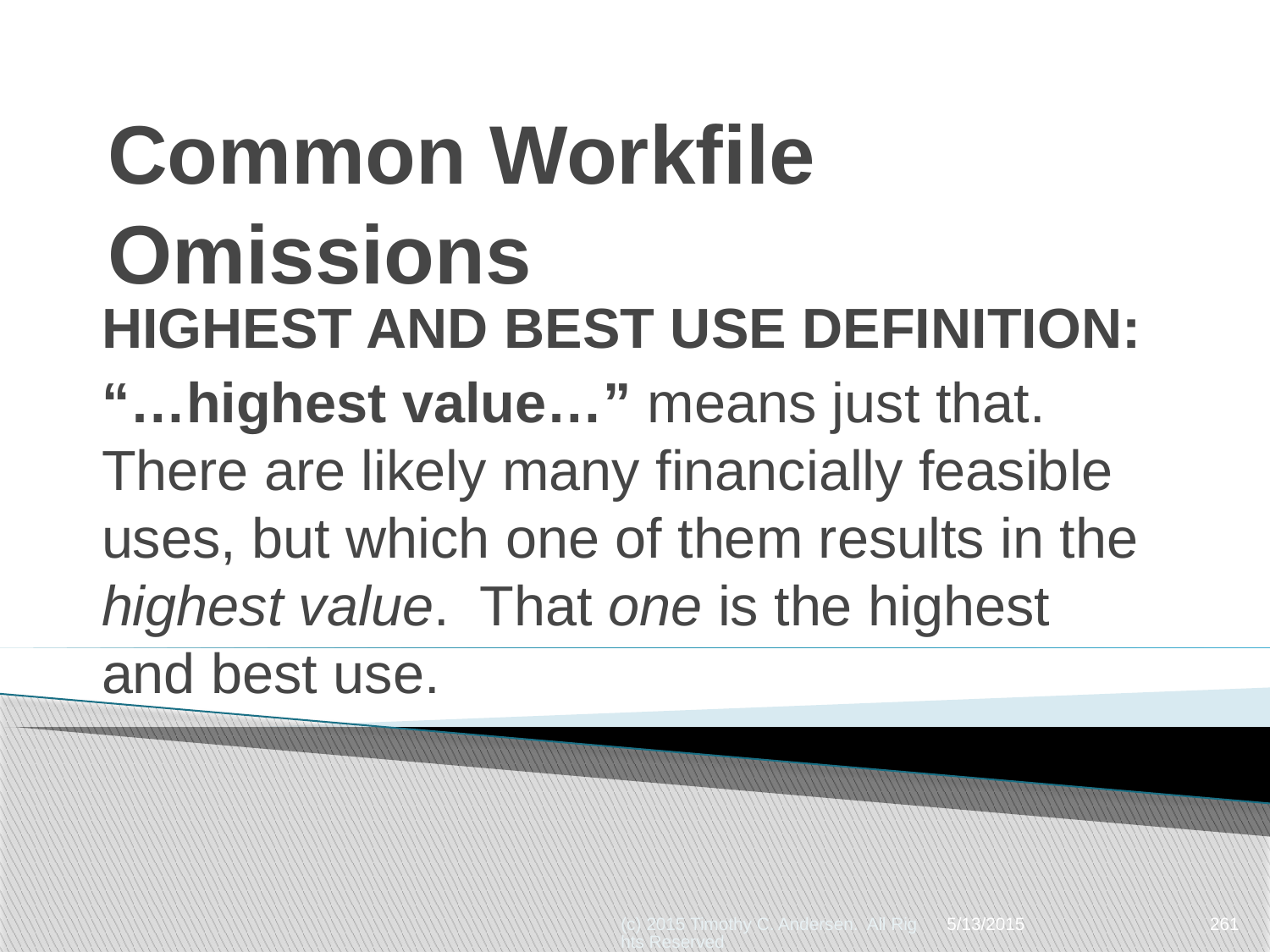

# Common Workfile Omissions
HIGHEST AND BEST USE DEFINITION:
“…highest value…” means just that.  There are likely many financially feasible uses, but which one of them results in the highest value.  That one is the highest and best use.
(c) 2015 Timothy C. Andersen.  All Rights Reserved
5/13/2015
261